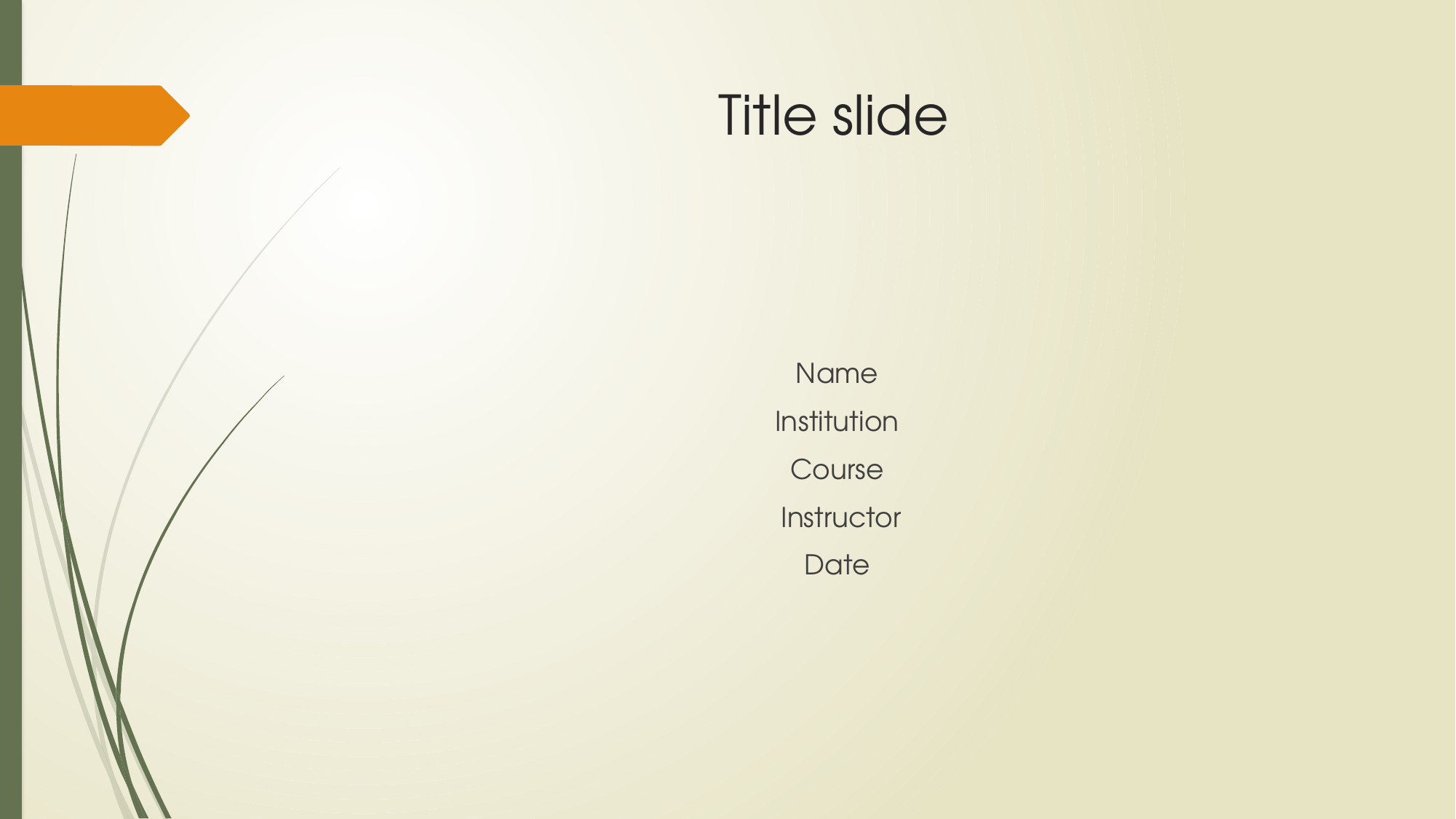

# Title slide

Name
Institution
Course
Instructor
Date